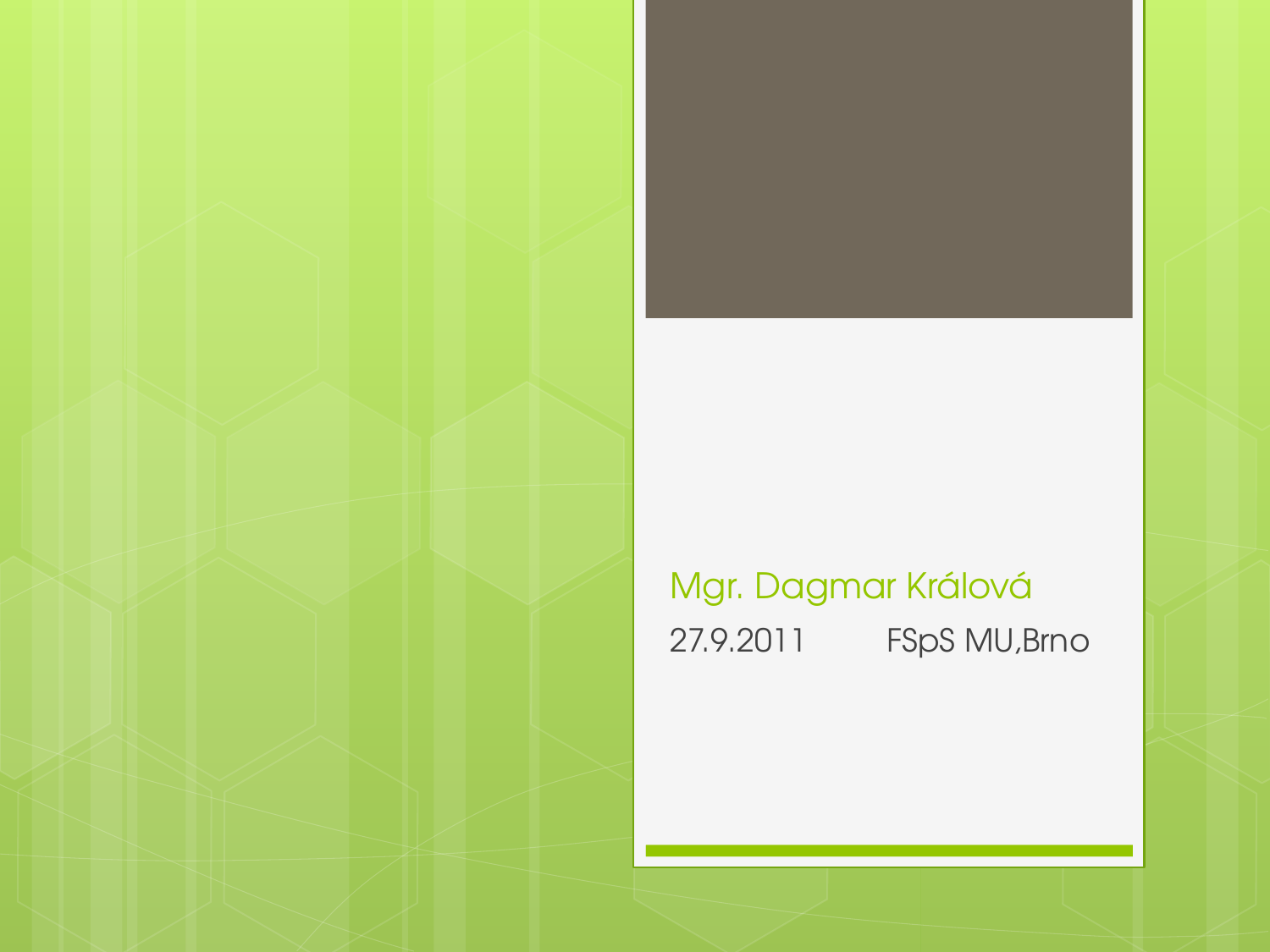

# Mgr. Dagmar Králová
27.9.2011         FSpS MU,Brno